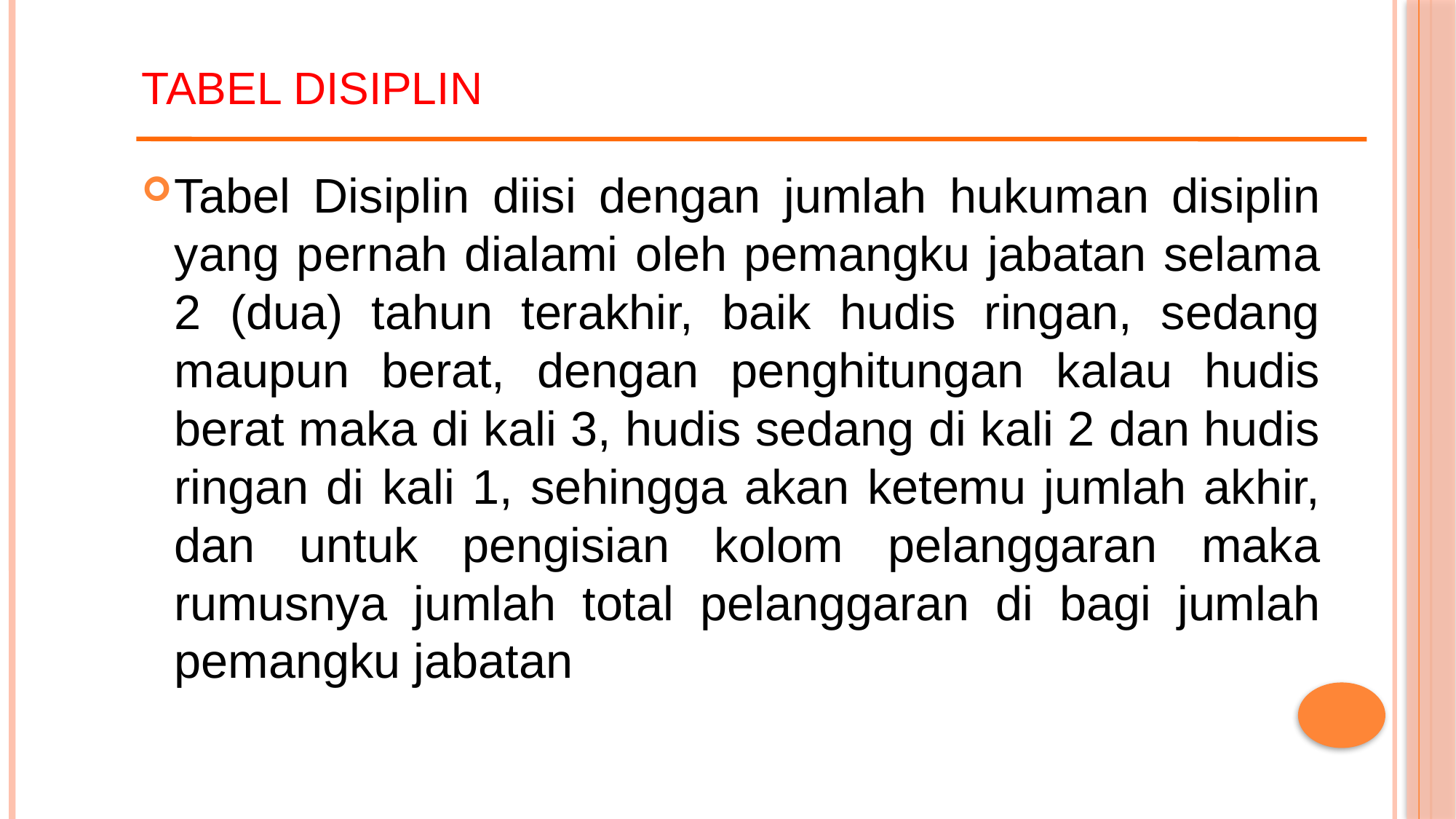

# Tabel Disiplin
Tabel Disiplin diisi dengan jumlah hukuman disiplin yang pernah dialami oleh pemangku jabatan selama 2 (dua) tahun terakhir, baik hudis ringan, sedang maupun berat, dengan penghitungan kalau hudis berat maka di kali 3, hudis sedang di kali 2 dan hudis ringan di kali 1, sehingga akan ketemu jumlah akhir, dan untuk pengisian kolom pelanggaran maka rumusnya jumlah total pelanggaran di bagi jumlah pemangku jabatan
ripur_2017